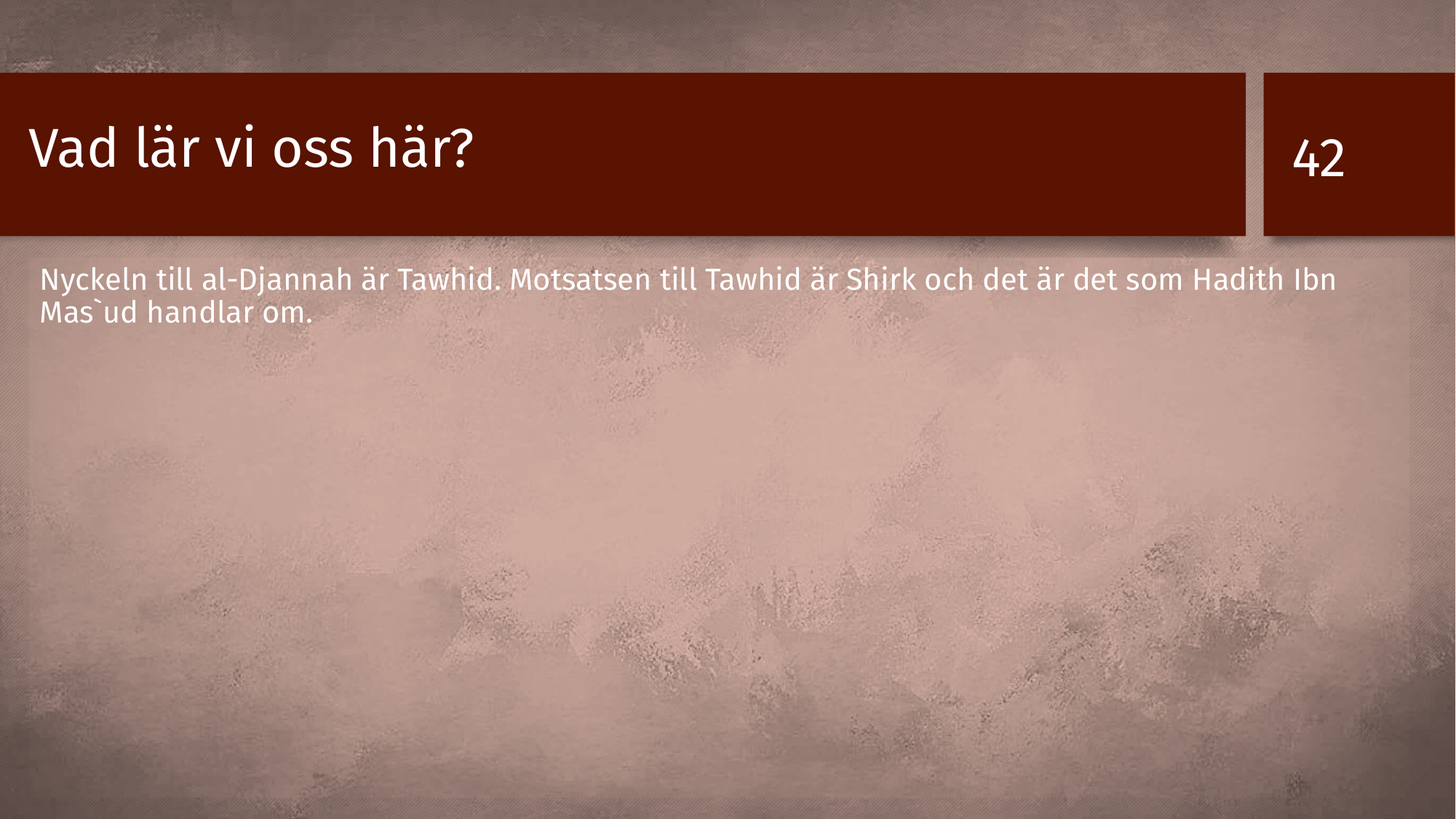

# Vad lär vi oss här?
42
Nyckeln till al-Djannah är Tawhid. Motsatsen till Tawhid är Shirk och det är det som Hadith Ibn Mas`ud handlar om.